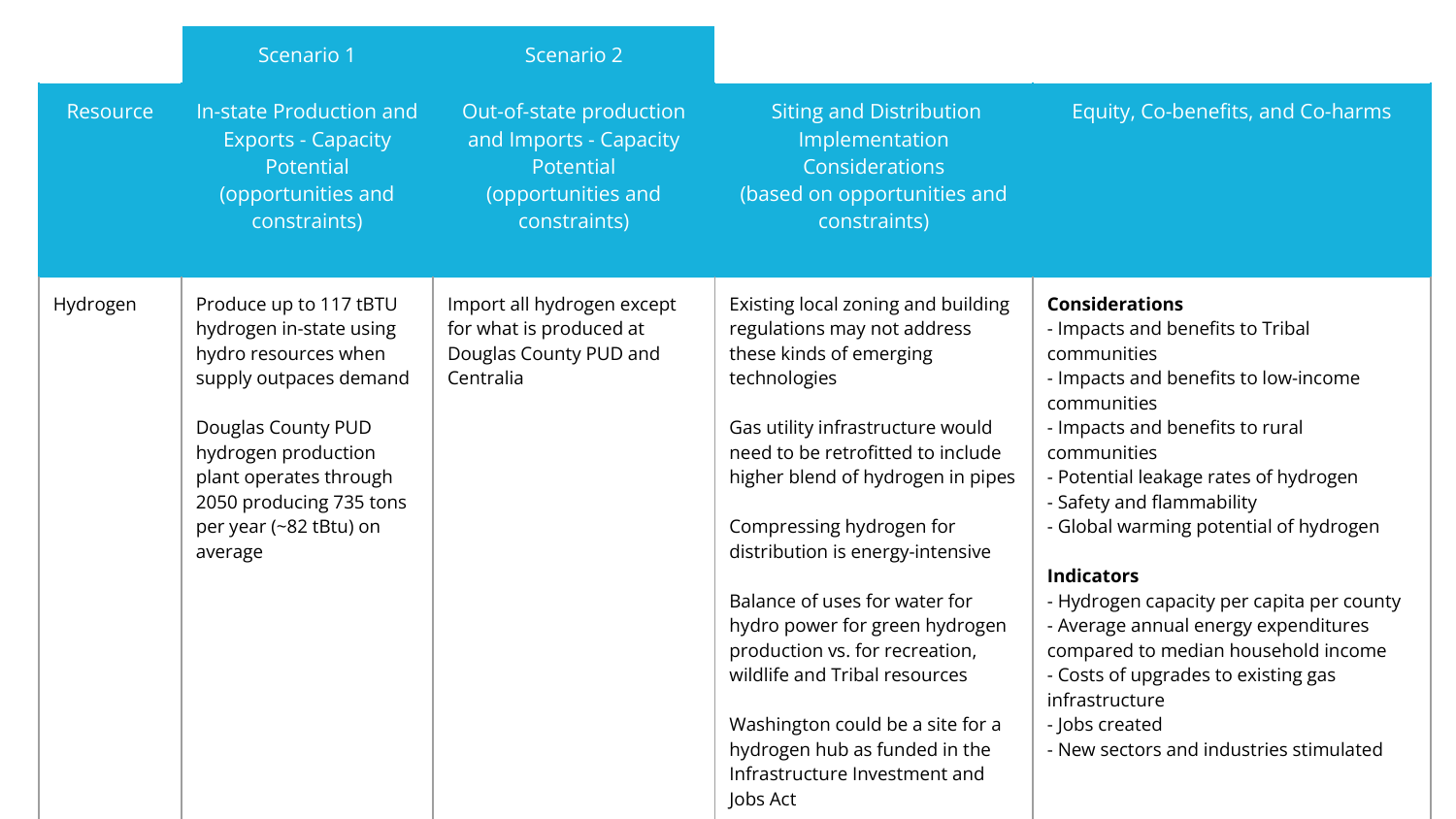

|  | Scenario 1 | Scenario 2 |  |  |
| --- | --- | --- | --- | --- |
| Resource | In-state Production and Exports - Capacity Potential (opportunities and constraints) | Out-of-state production and Imports - Capacity Potential (opportunities and constraints) | Siting and Distribution Implementation Considerations (based on opportunities and constraints) | Equity, Co-benefits, and Co-harms |
| Hydrogen | Produce up to 117 tBTU hydrogen in-state using hydro resources when supply outpaces demand Douglas County PUD hydrogen production plant operates through 2050 producing 735 tons per year (~82 tBtu) on average | Import all hydrogen except for what is produced at Douglas County PUD and Centralia | Existing local zoning and building regulations may not address these kinds of emerging technologies Gas utility infrastructure would need to be retrofitted to include higher blend of hydrogen in pipes Compressing hydrogen for distribution is energy-intensive Balance of uses for water for hydro power for green hydrogen production vs. for recreation, wildlife and Tribal resources Washington could be a site for a hydrogen hub as funded in the Infrastructure Investment and Jobs Act | Considerations - Impacts and benefits to Tribal communities - Impacts and benefits to low-income communities - Impacts and benefits to rural communities - Potential leakage rates of hydrogen - Safety and flammability - Global warming potential of hydrogen Indicators - Hydrogen capacity per capita per county - Average annual energy expenditures compared to median household income - Costs of upgrades to existing gas infrastructure - Jobs created - New sectors and industries stimulated |